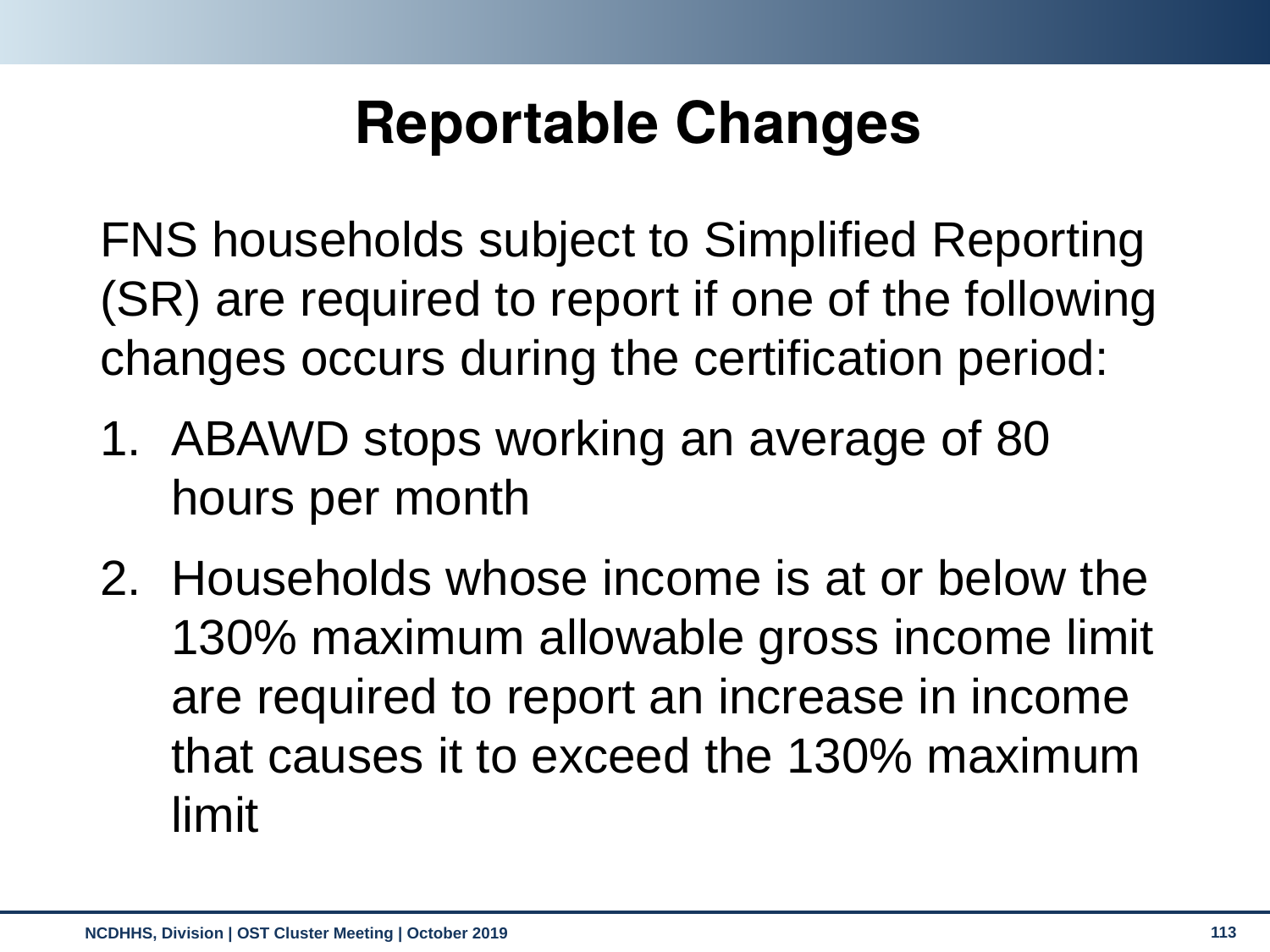

Reportable Changes
FNS households subject to Simplified Reporting (SR) are required to report if one of the following changes occurs during the certification period:
ABAWD stops working an average of 80 hours per month
Households whose income is at or below the 130% maximum allowable gross income limit are required to report an increase in income that causes it to exceed the 130% maximum limit